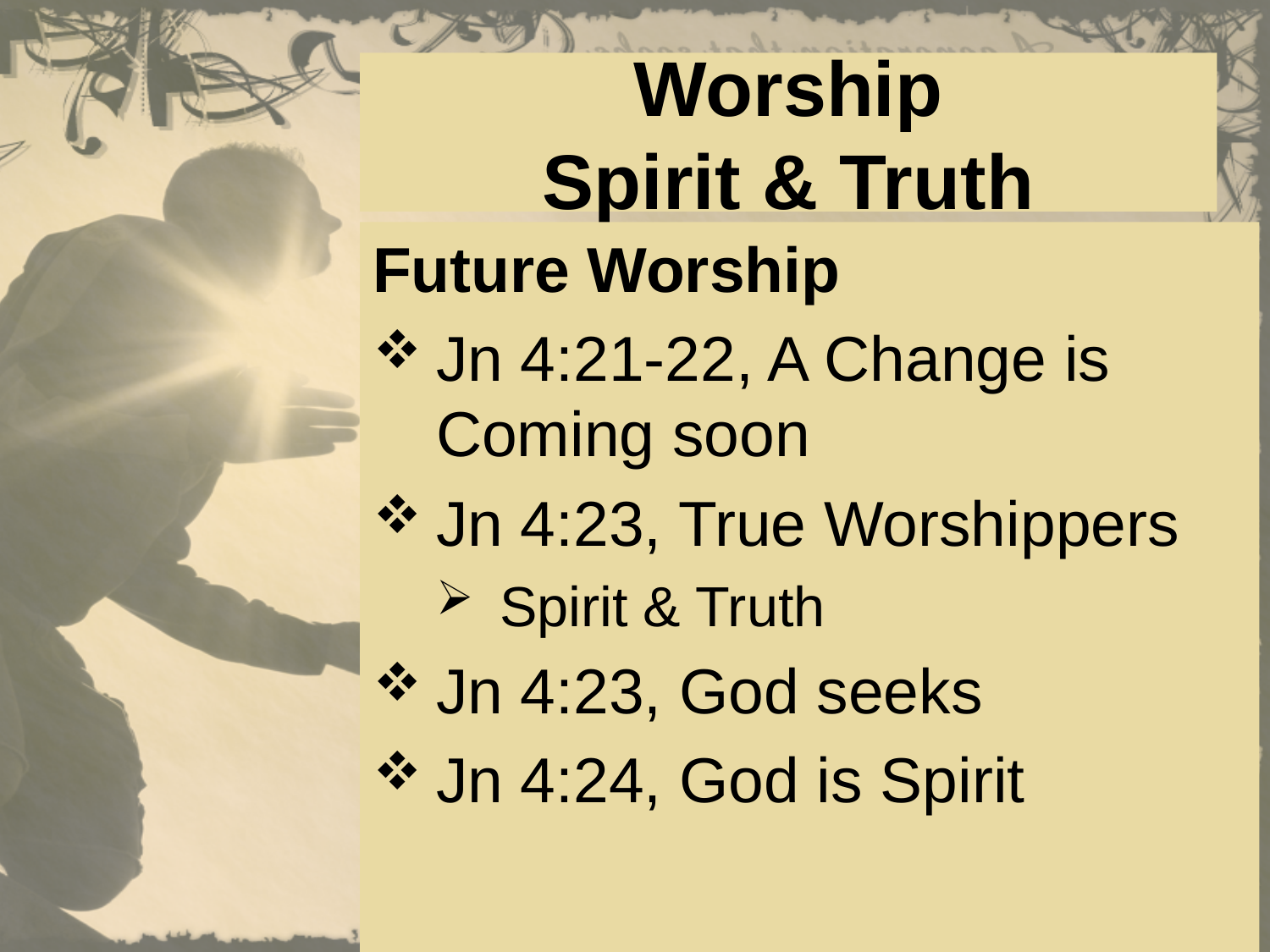

# Worship Spirit & Truth
Future Worship
Jn 4:21-22, A Change is Coming soon
Jn 4:23, True Worshippers
Spirit & Truth
Jn 4:23, God seeks
Jn 4:24, God is Spirit